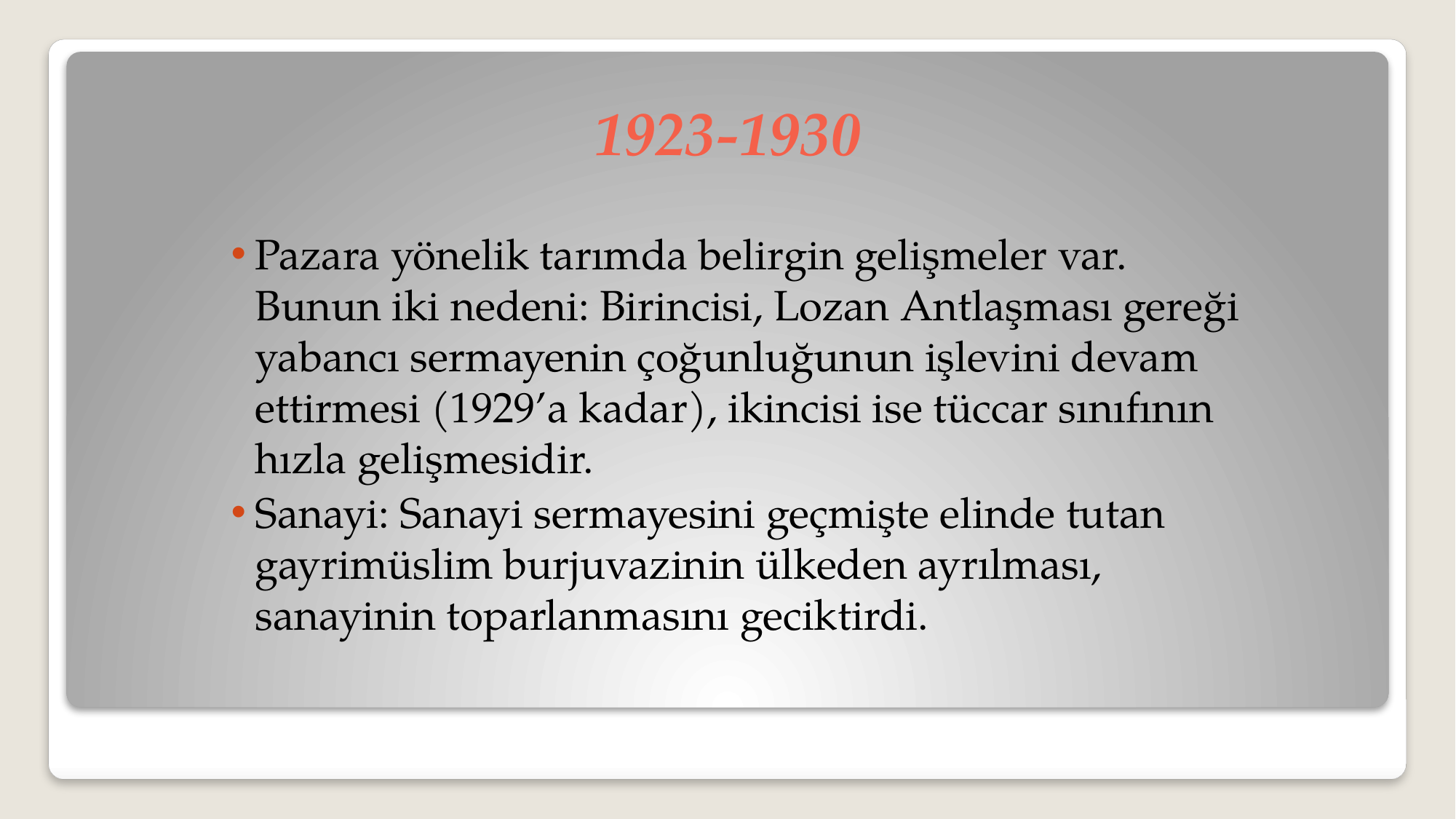

# 1923-1930
Pazara yönelik tarımda belirgin gelişmeler var. Bunun iki nedeni: Birincisi, Lozan Antlaşması gereği yabancı sermayenin çoğunluğunun işlevini devam ettirmesi (1929’a kadar), ikincisi ise tüccar sınıfının hızla gelişmesidir.
Sanayi: Sanayi sermayesini geçmişte elinde tutan gayrimüslim burjuvazinin ülkeden ayrılması, sanayinin toparlanmasını geciktirdi.